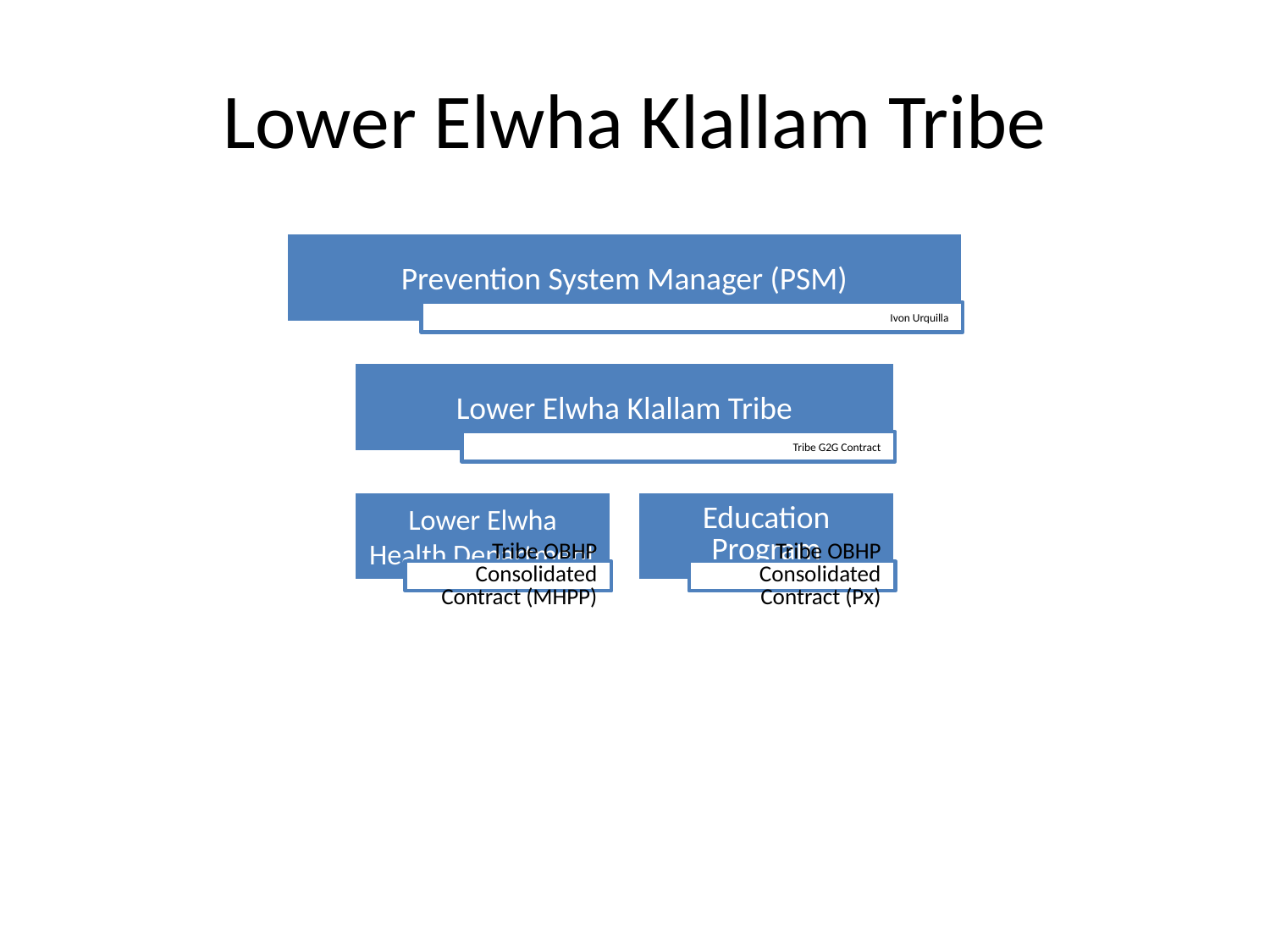

# Lower Elwha Klallam Tribe
Prevention System Manager (PSM)
Ivon Urquilla
Lower Elwha Klallam Tribe
Tribe G2G Contract